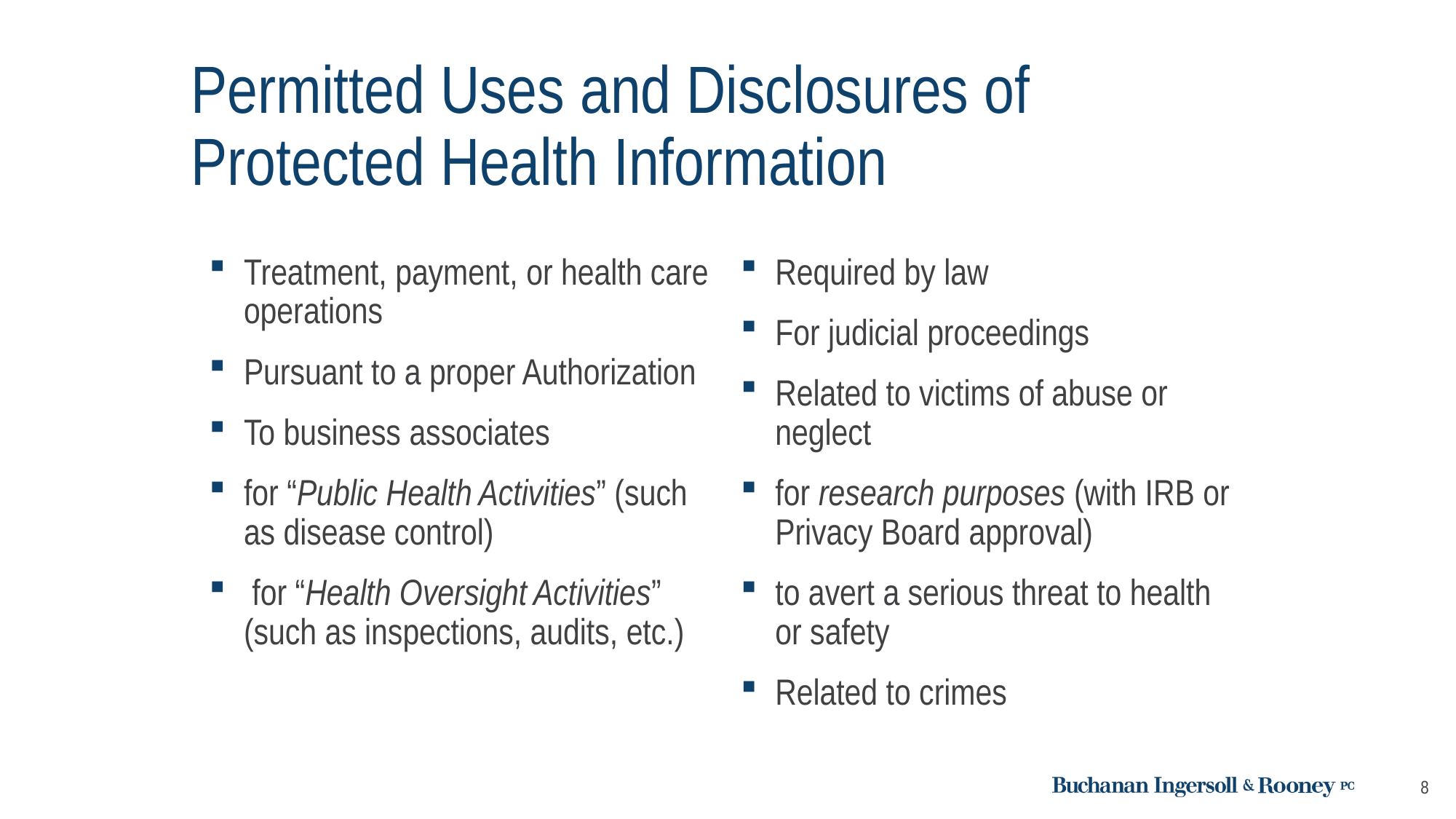

# Permitted Uses and Disclosures of Protected Health Information
Treatment, payment, or health care operations
Pursuant to a proper Authorization
To business associates
for “Public Health Activities” (such as disease control)
 for “Health Oversight Activities” (such as inspections, audits, etc.)

Required by law
For judicial proceedings
Related to victims of abuse or neglect
for research purposes (with IRB or Privacy Board approval)
to avert a serious threat to health or safety
Related to crimes
8